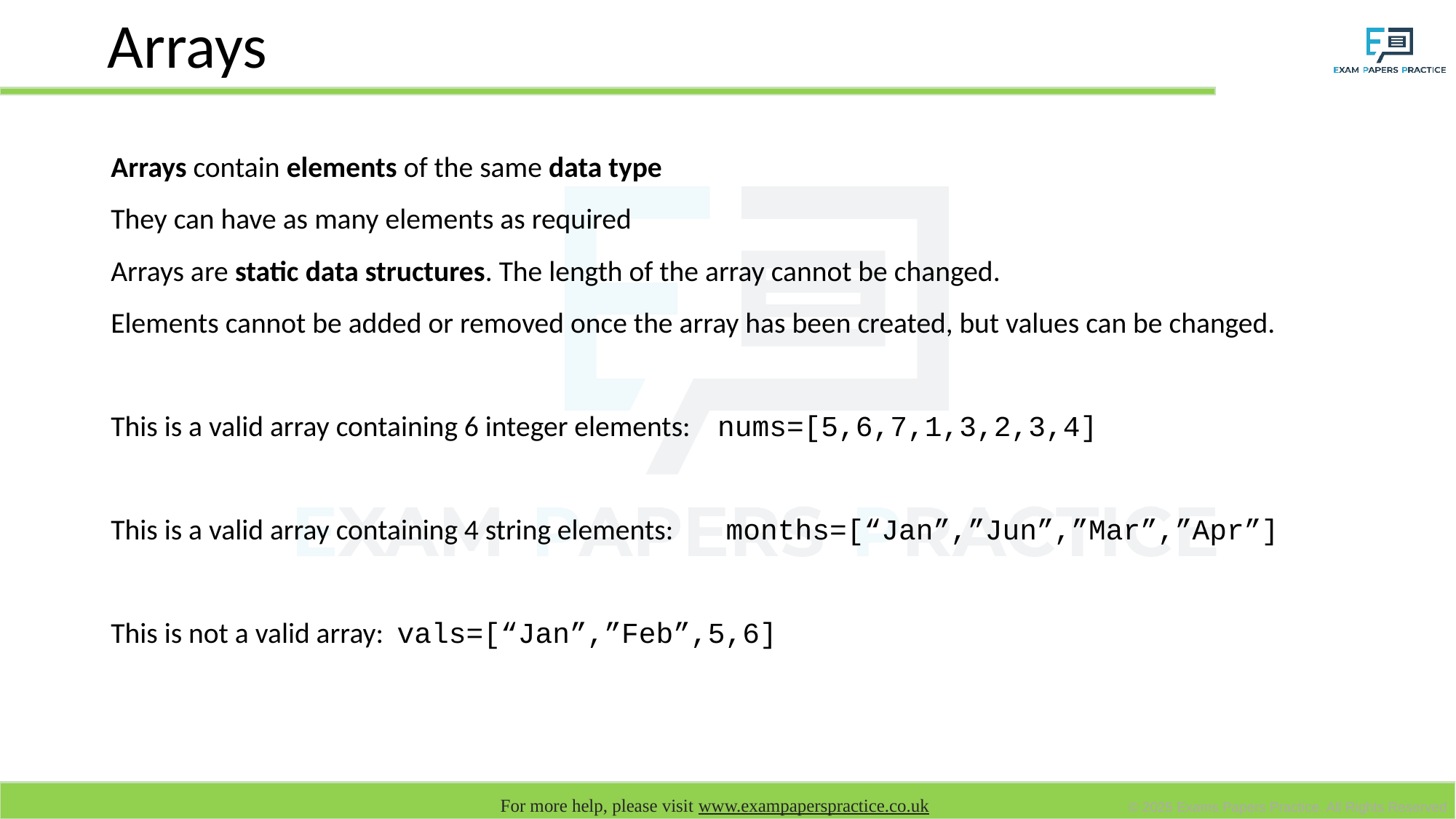

# Arrays
Arrays contain elements of the same data type
They can have as many elements as required
Arrays are static data structures. The length of the array cannot be changed.
Elements cannot be added or removed once the array has been created, but values can be changed.

This is a valid array containing 6 integer elements:    nums=[5,6,7,1,3,2,3,4]

This is a valid array containing 4 string elements:   months=[“Jan”,”Jun”,”Mar”,”Apr”]

This is not a valid array:  vals=[“Jan”,”Feb”,5,6]